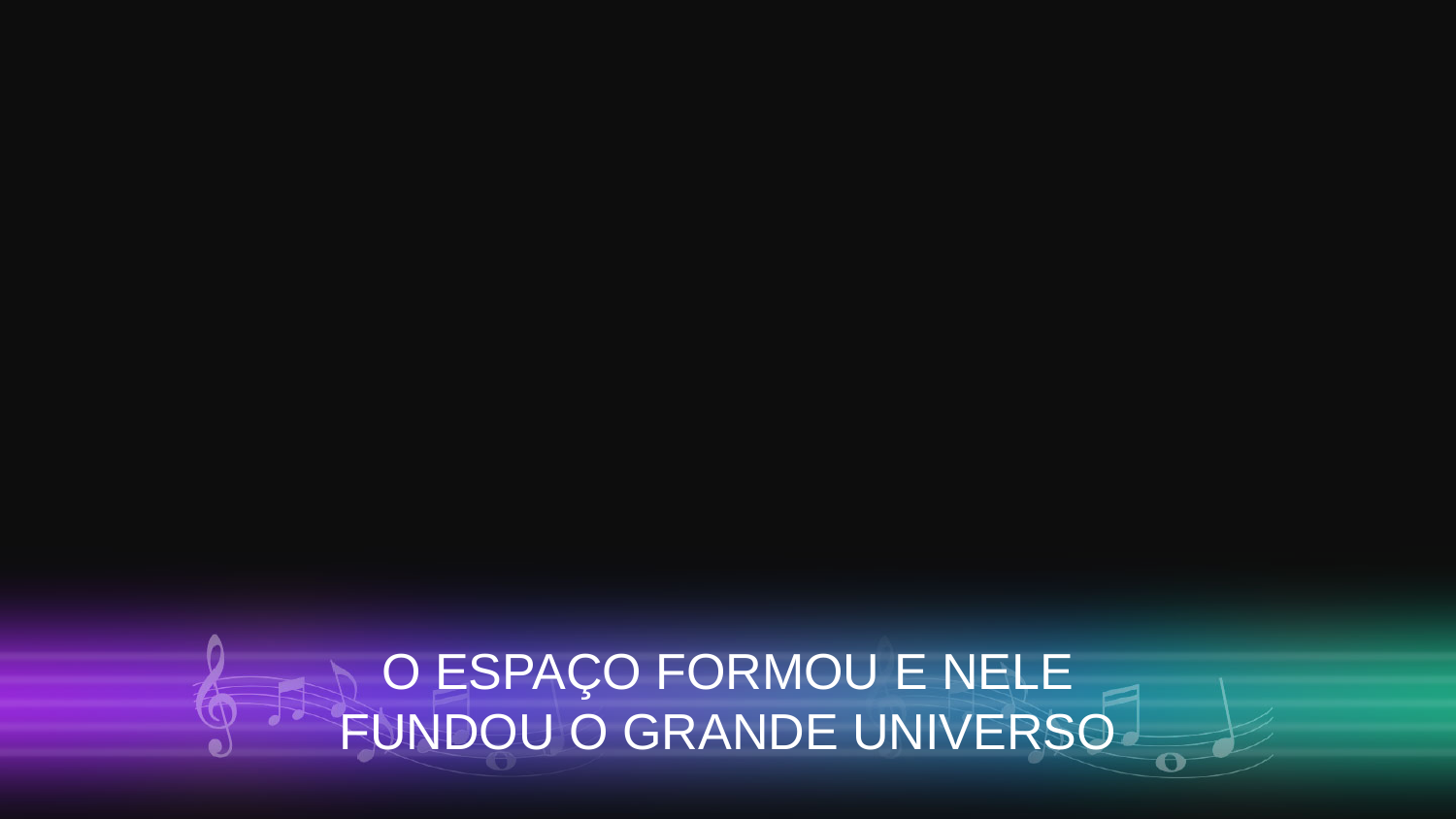

O ESPAÇO FORMOU E NELE
FUNDOU O GRANDE UNIVERSO